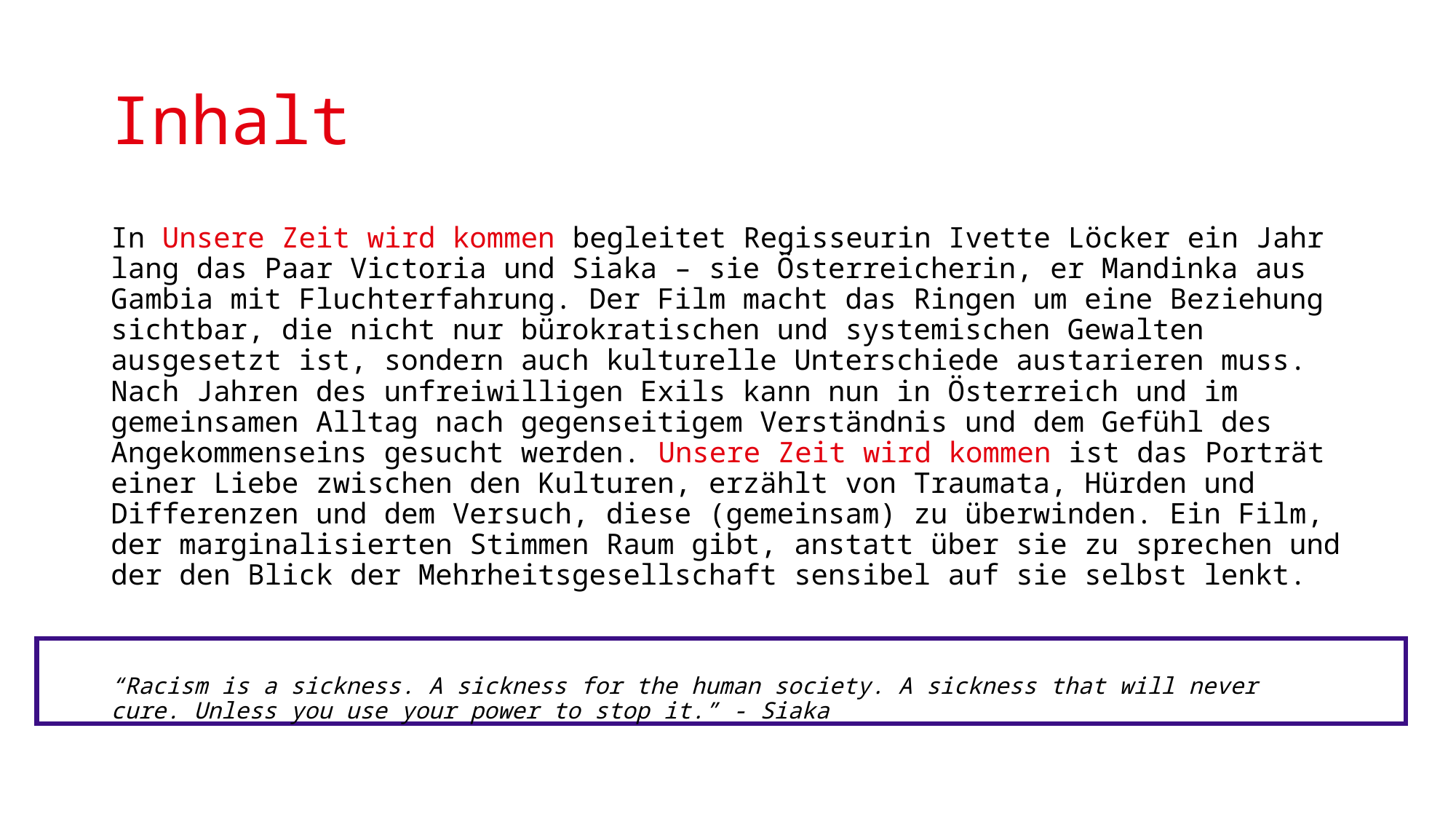

# Inhalt
In Unsere Zeit wird kommen begleitet Regisseurin Ivette Löcker ein Jahr lang das Paar Victoria und Siaka – sie Österreicherin, er Mandinka aus Gambia mit Fluchterfahrung. Der Film macht das Ringen um eine Beziehung sichtbar, die nicht nur bürokratischen und systemischen Gewalten ausgesetzt ist, sondern auch kulturelle Unterschiede austarieren muss. Nach Jahren des unfreiwilligen Exils kann nun in Österreich und im gemeinsamen Alltag nach gegenseitigem Verständnis und dem Gefühl des Angekommenseins gesucht werden. Unsere Zeit wird kommen ist das Porträt einer Liebe zwischen den Kulturen, erzählt von Traumata, Hürden und Differenzen und dem Versuch, diese (gemeinsam) zu überwinden. Ein Film, der marginalisierten Stimmen Raum gibt, anstatt über sie zu sprechen und der den Blick der Mehrheitsgesellschaft sensibel auf sie selbst lenkt.

“Racism is a sickness. A sickness for the human society. A sickness that will never cure. Unless you use your power to stop it.” - Siaka